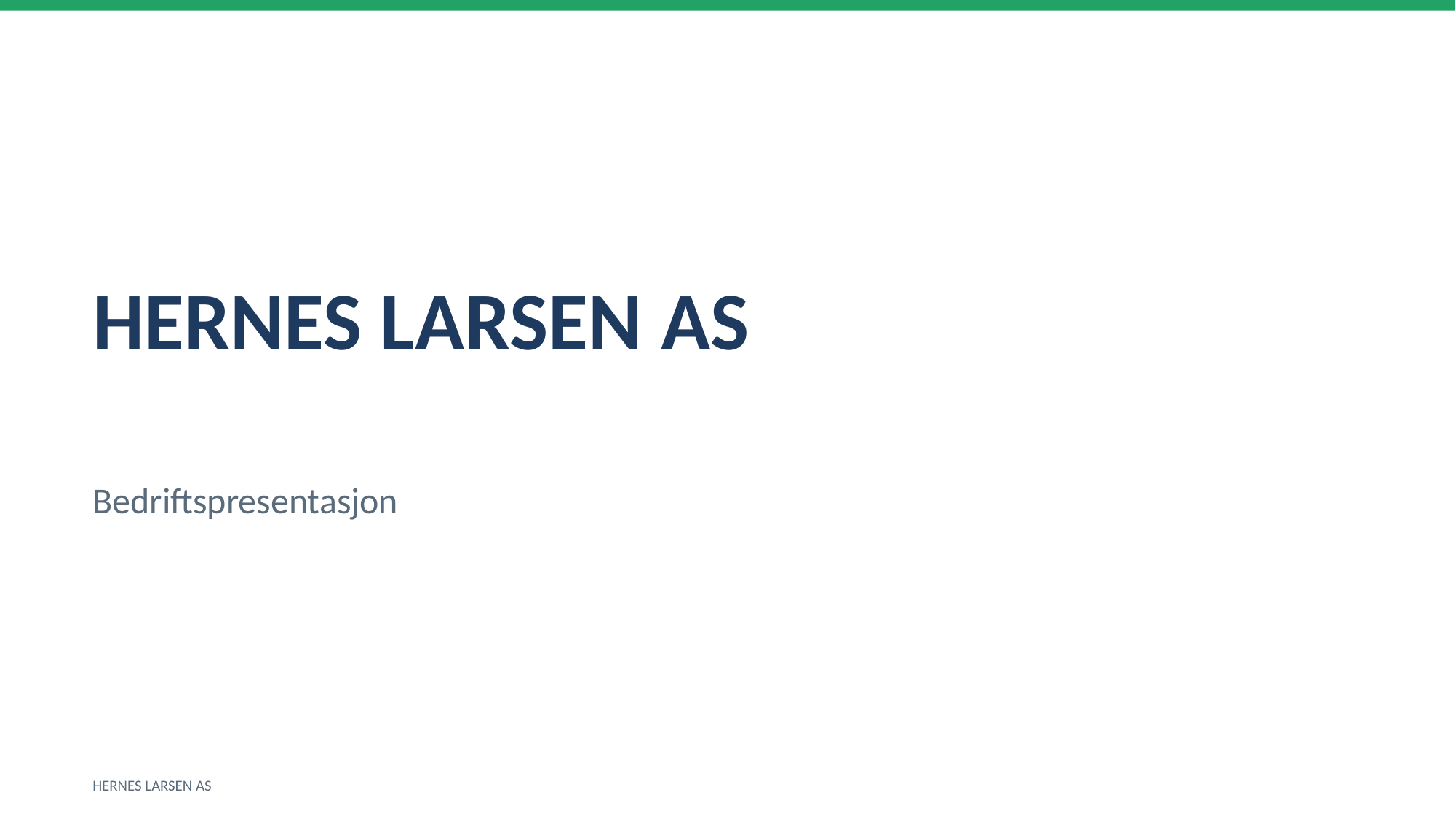

HERNES LARSEN AS
Bedriftspresentasjon
HERNES LARSEN AS